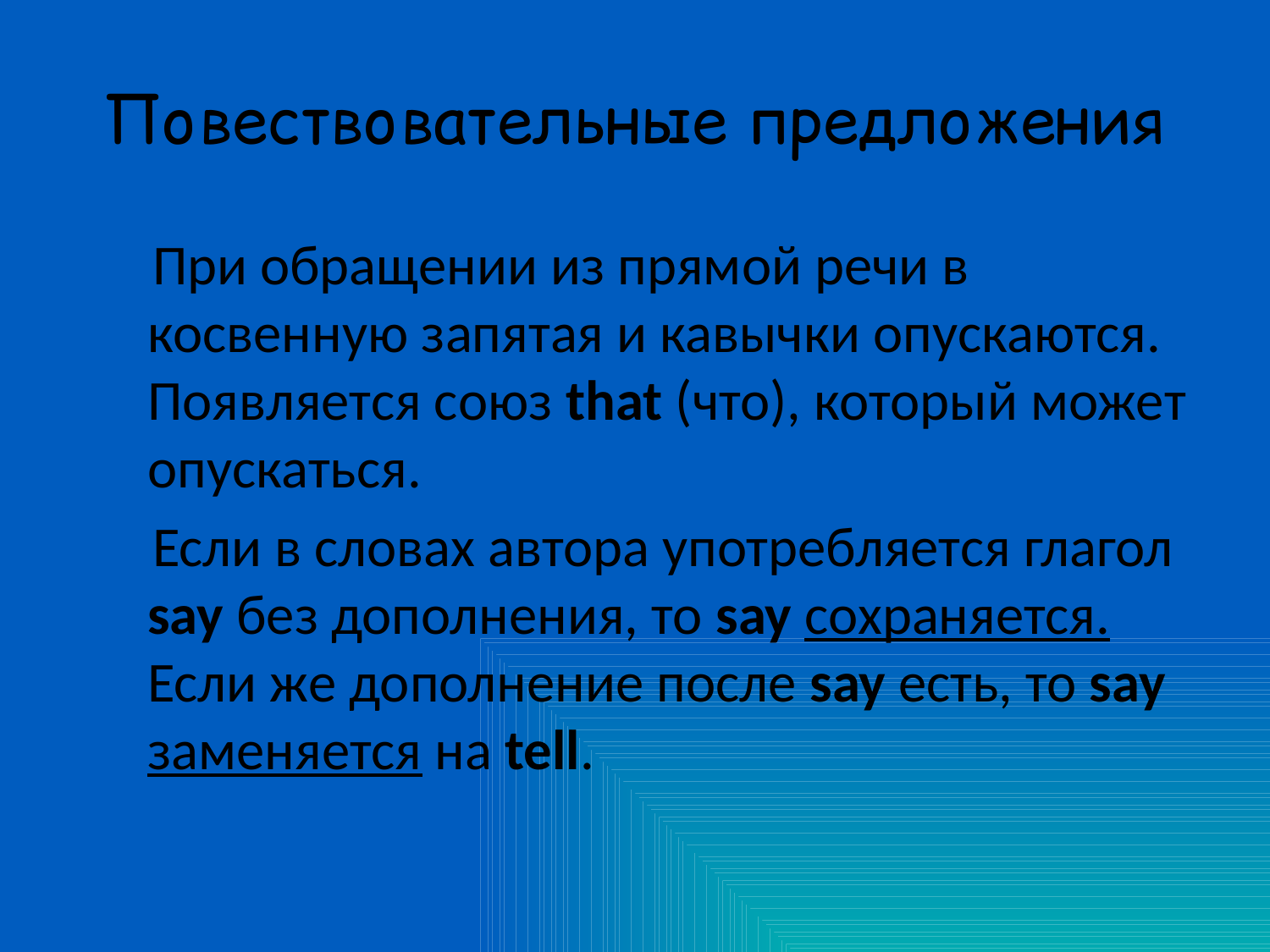

# Повествовательные предложения
      При обращении из прямой речи в косвенную запятая и кавычки опускаются. Появляется союз that (что), который может опускаться.
      Если в словах автора употребляется глагол say без дополнения, то say сохраняется. Если же дополнение после say есть, то say заменяется на tell.